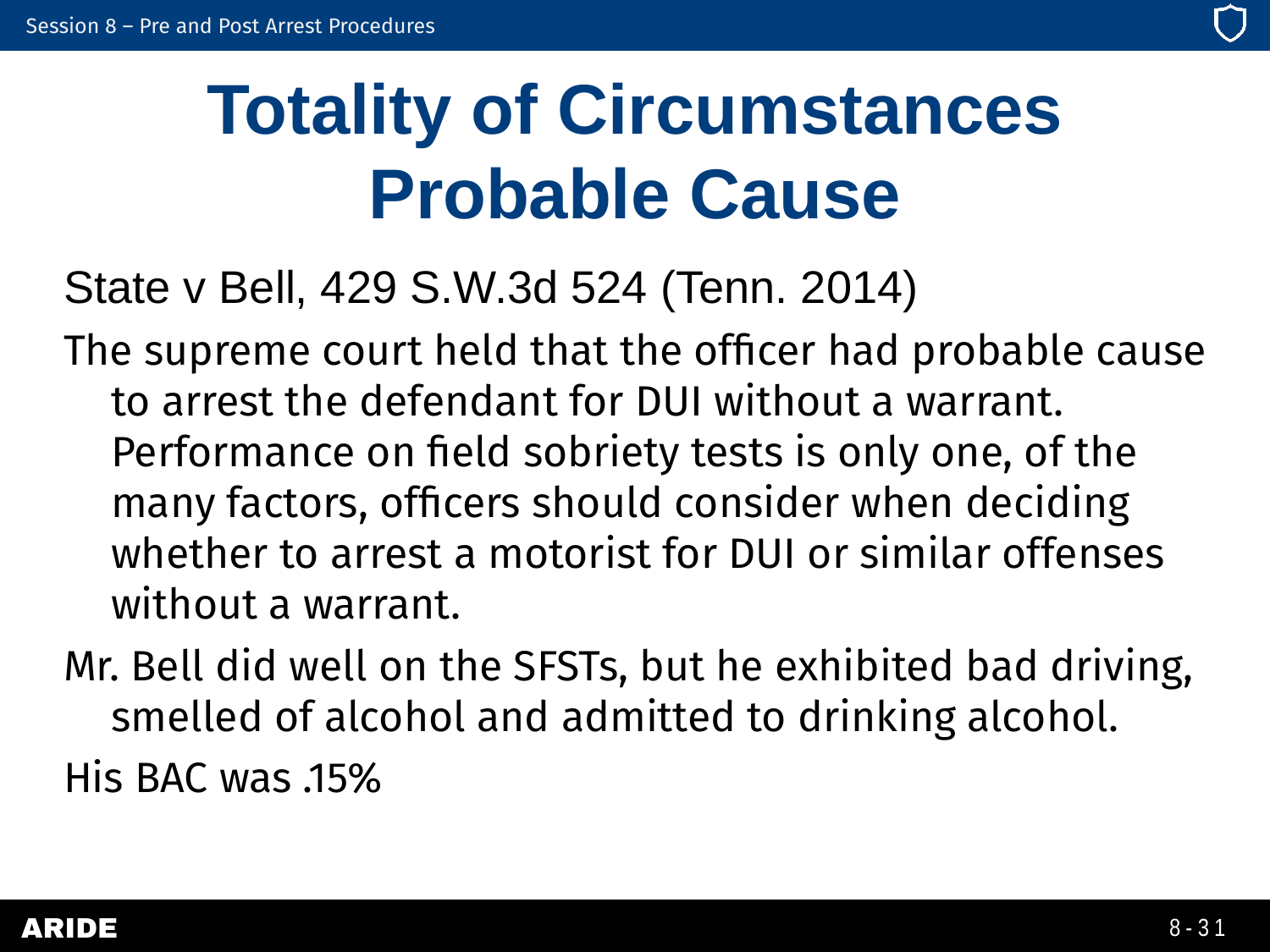

# Totality of Circumstances Probable Cause
State v Bell, 429 S.W.3d 524 (Tenn. 2014)
The supreme court held that the officer had probable cause to arrest the defendant for DUI without a warrant. Performance on field sobriety tests is only one, of the many factors, officers should consider when deciding whether to arrest a motorist for DUI or similar offenses without a warrant.
Mr. Bell did well on the SFSTs, but he exhibited bad driving, smelled of alcohol and admitted to drinking alcohol.
His BAC was .15%
8-31